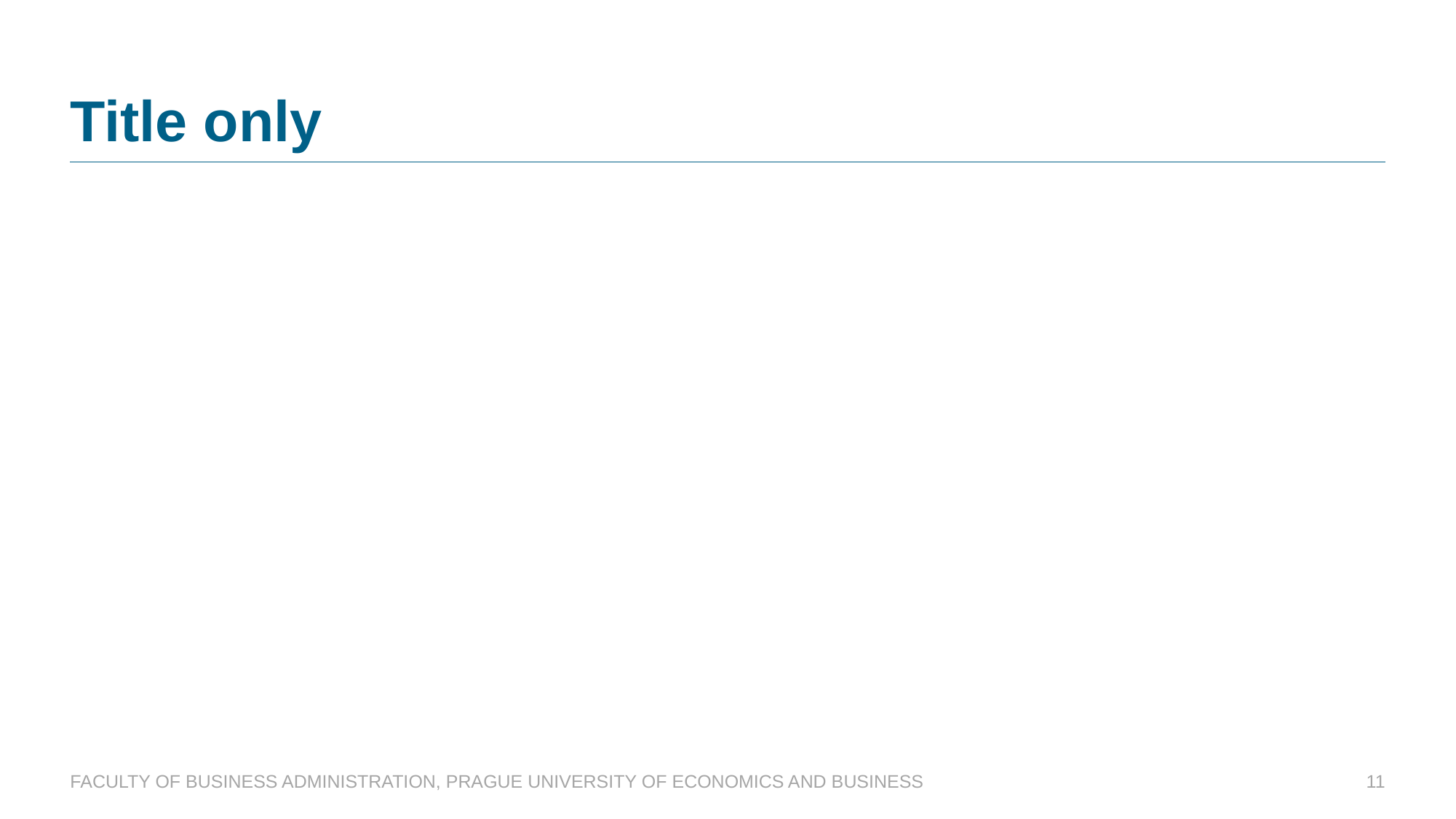

# Title only
FACULTY OF BUSINESS ADMINISTRATION, PRAGUE UNIVERSITY OF ECONOMICS AND BUSINESS
11